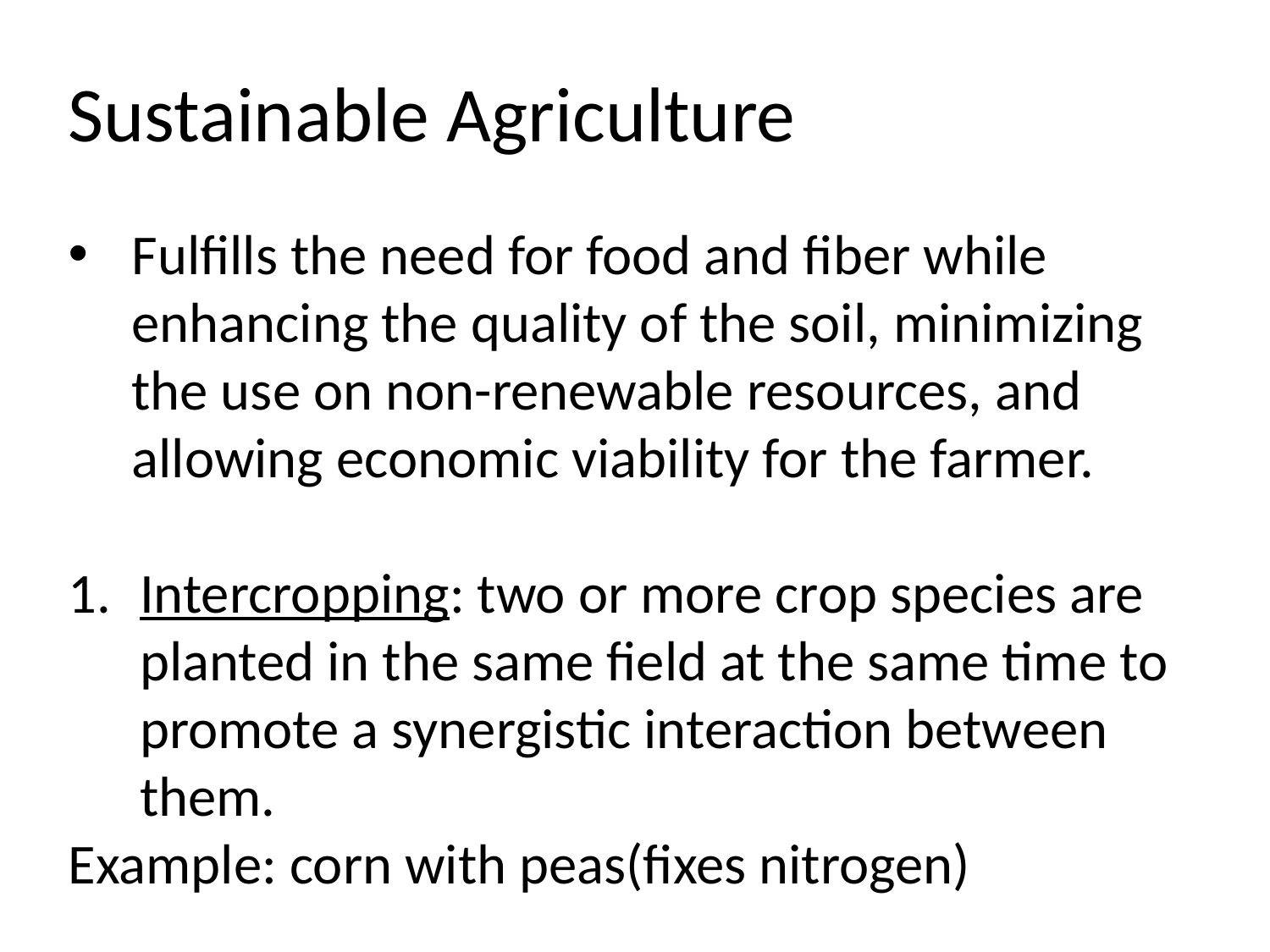

Sustainable Agriculture

Fulfills the need for food and fiber while enhancing the quality of the soil, minimizing the use on non-renewable resources, and allowing economic viability for the farmer.

Intercropping: two or more crop species are planted in the same field at the same time to promote a synergistic interaction between them.
Example: corn with peas(fixes nitrogen)